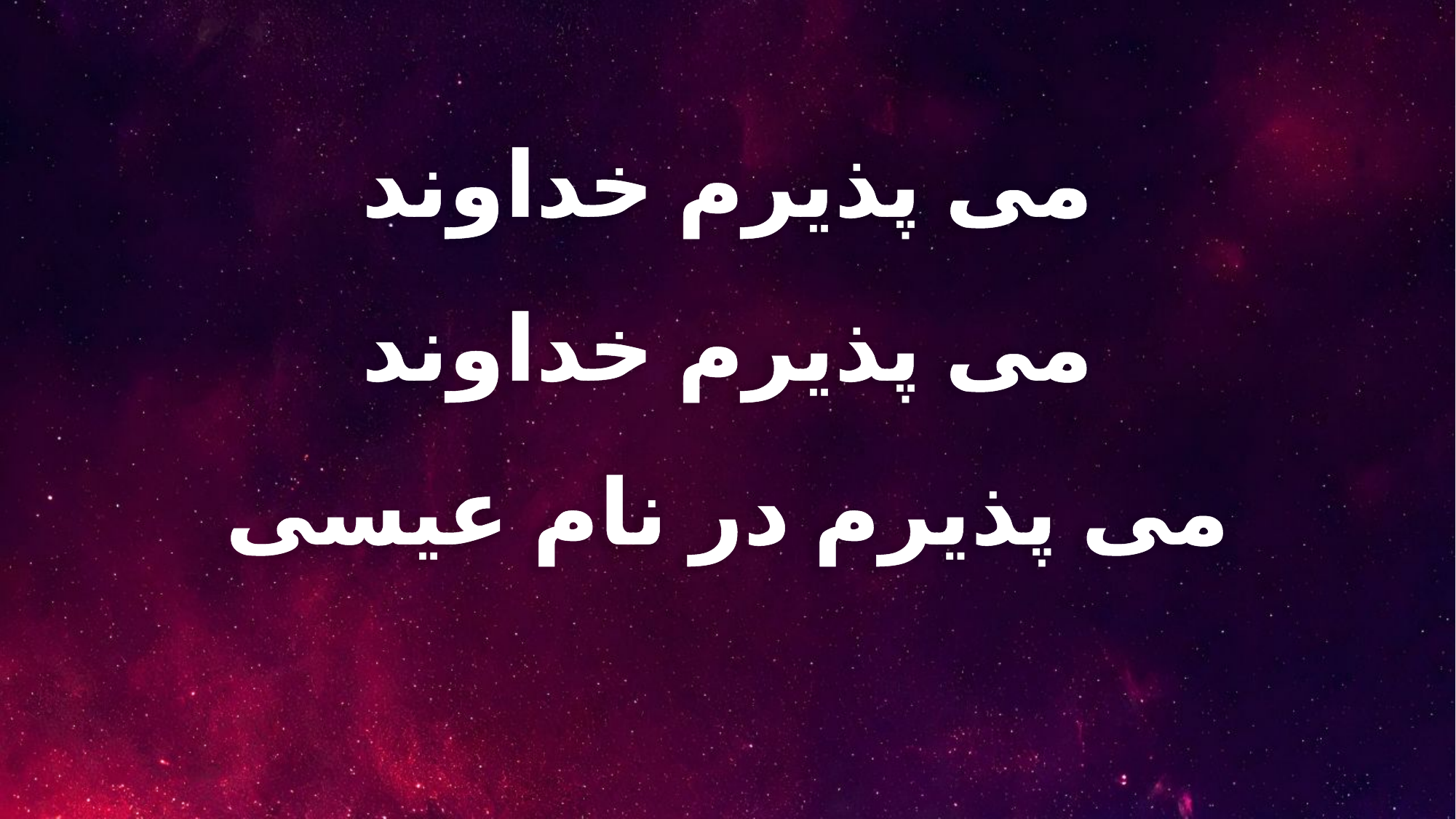

می پذیرم خداوند
می پذیرم خداوند
می پذیرم در نام عیسی